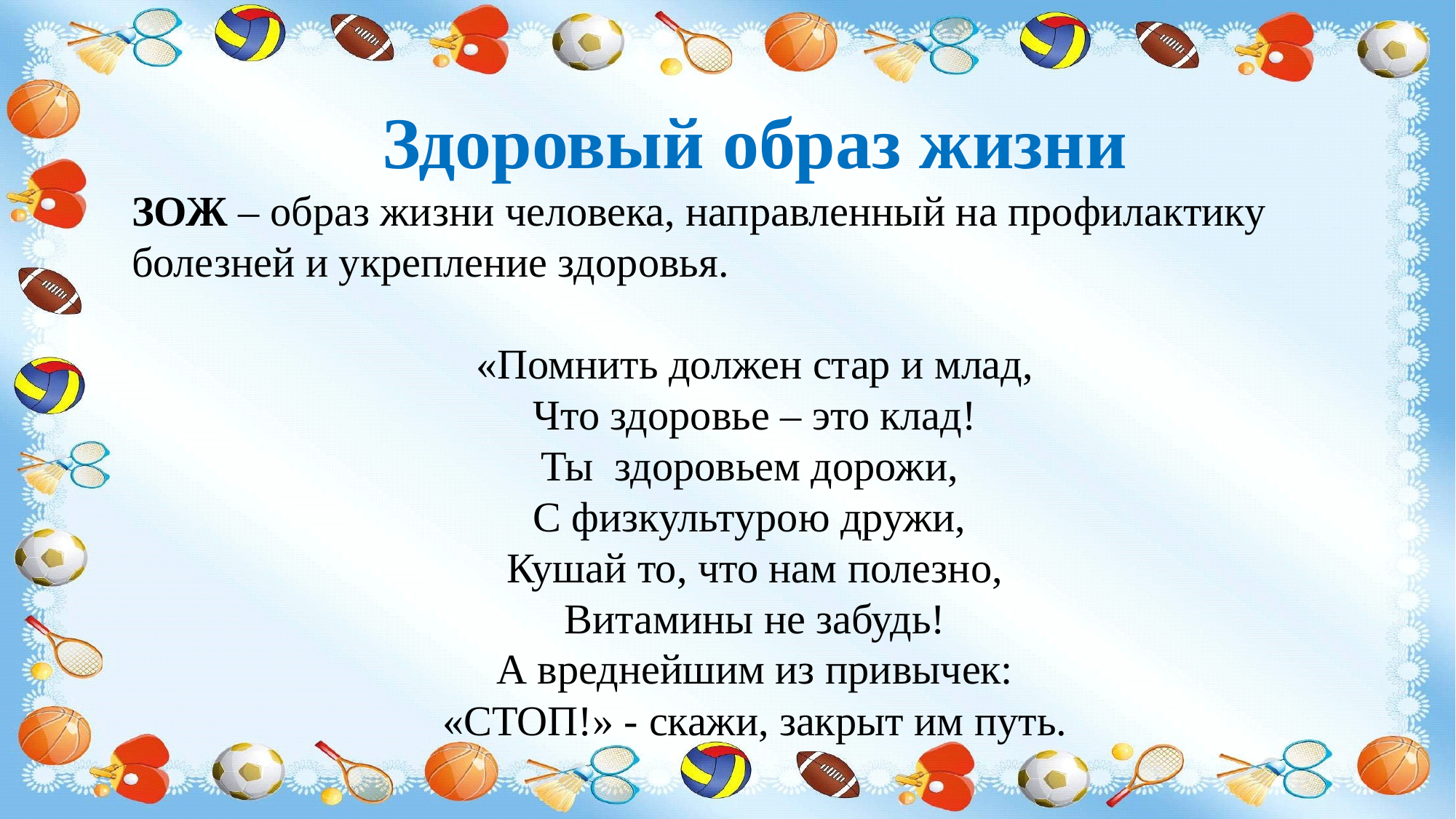

Здоровый образ жизни
ЗОЖ – образ жизни человека, направленный на профилактику болезней и укрепление здоровья.

«Помнить должен стар и млад,
Что здоровье – это клад!
Ты  здоровьем дорожи,
С физкультурою дружи,
Кушай то, что нам полезно,
Витамины не забудь!
А вреднейшим из привычек:
«СТОП!» - скажи, закрыт им путь.